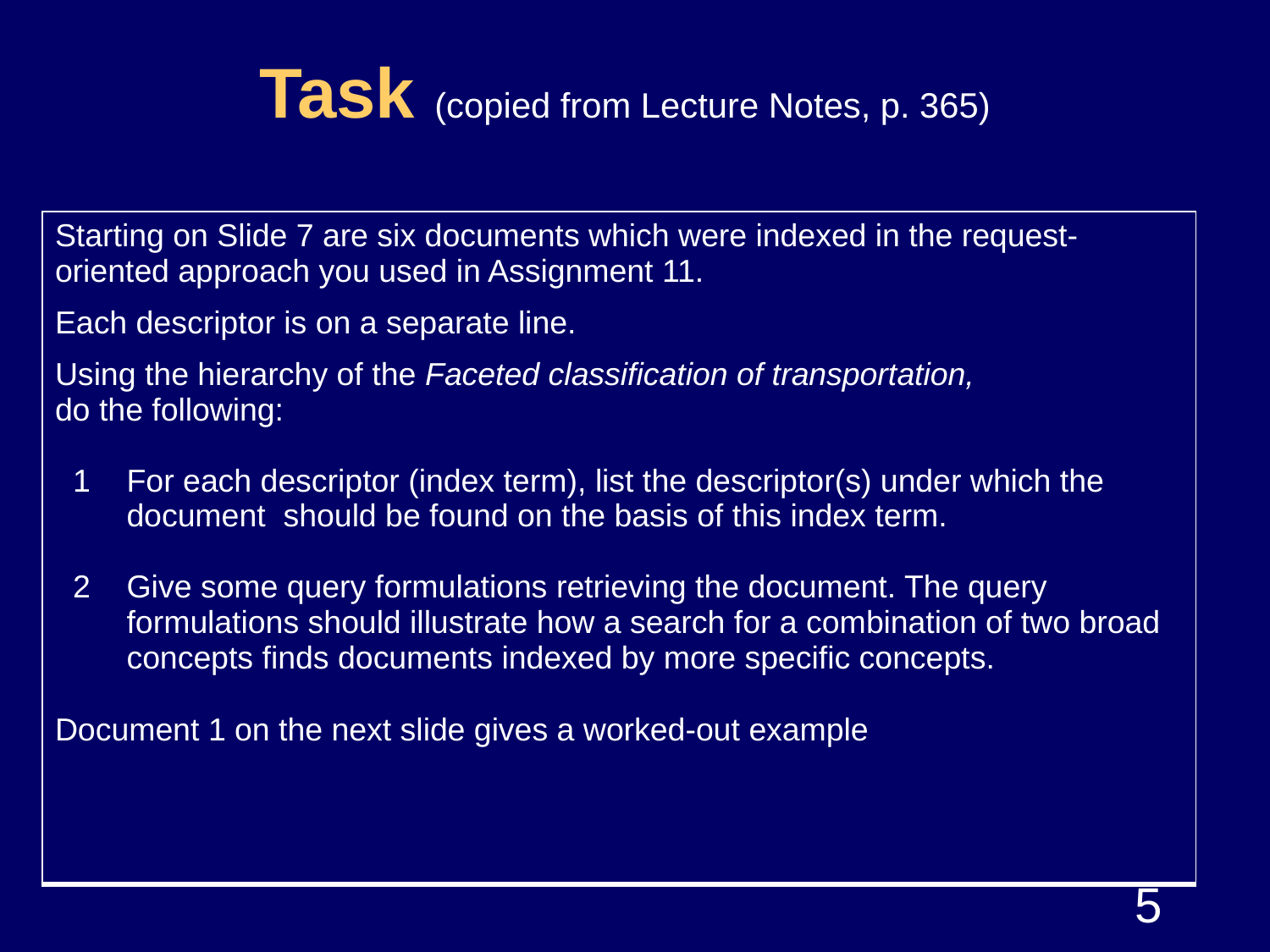

# Task (copied from Lecture Notes, p. 365)
| Starting on Slide 7 are six documents which were indexed in the request-oriented approach you used in Assignment 11. Each descriptor is on a separate line. Using the hierarchy of the Faceted classification of transportation, do the following: 1 For each descriptor (index term), list the descriptor(s) under which the document should be found on the basis of this index term. 2 Give some query formulations retrieving the document. The query formulations should illustrate how a search for a combination of two broad concepts finds documents indexed by more specific concepts. Document 1 on the next slide gives a worked-out example |
| --- |
5